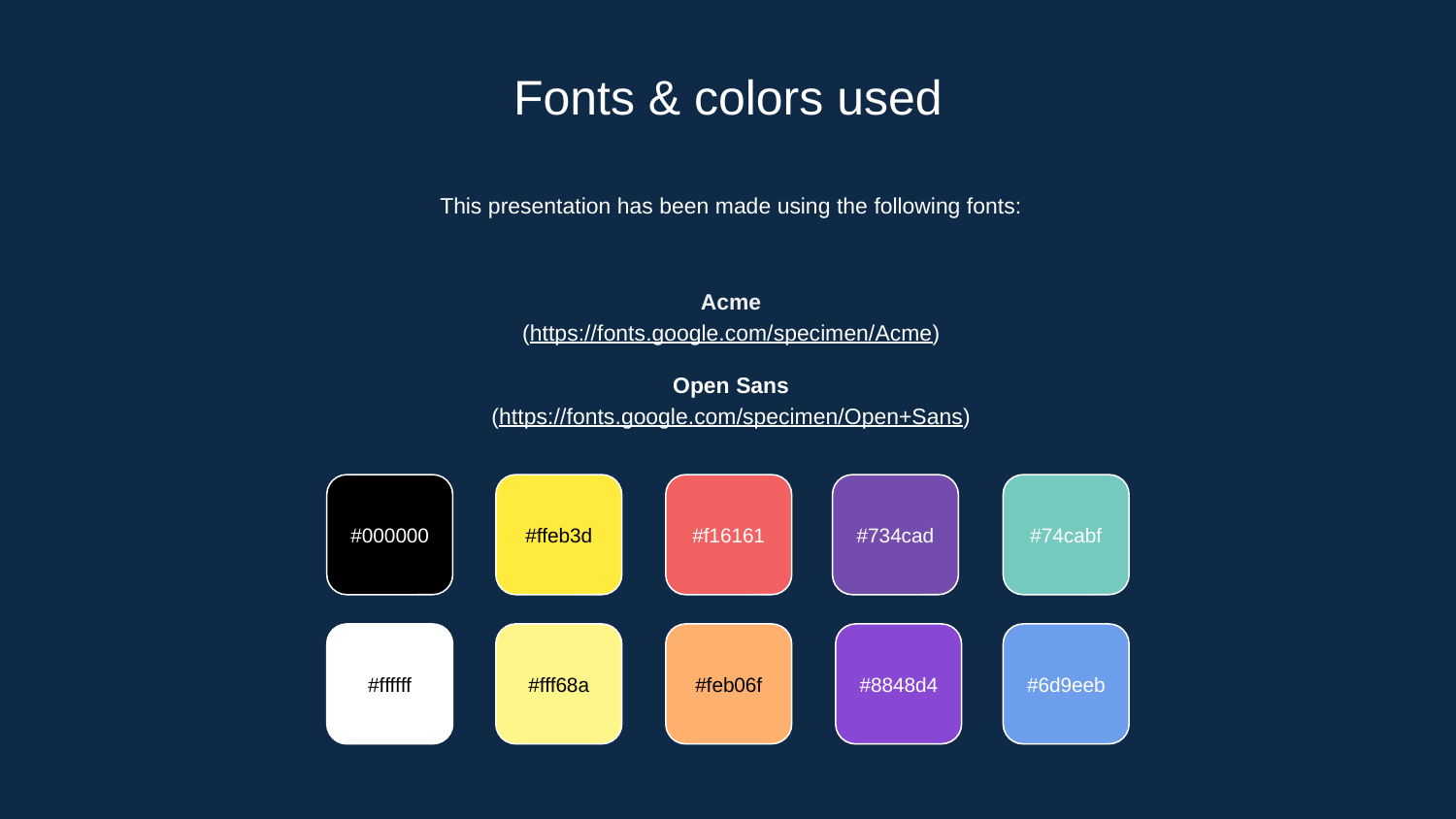

Fonts & colors used
This presentation has been made using the following fonts:

Acme
(https://fonts.google.com/specimen/Acme)

Open Sans
(https://fonts.google.com/specimen/Open+Sans)

#000000
#ffeb3d
#f16161
#734cad
#74cabf

#ffffff
#fff68a
#feb06f
#8848d4
#6d9eeb